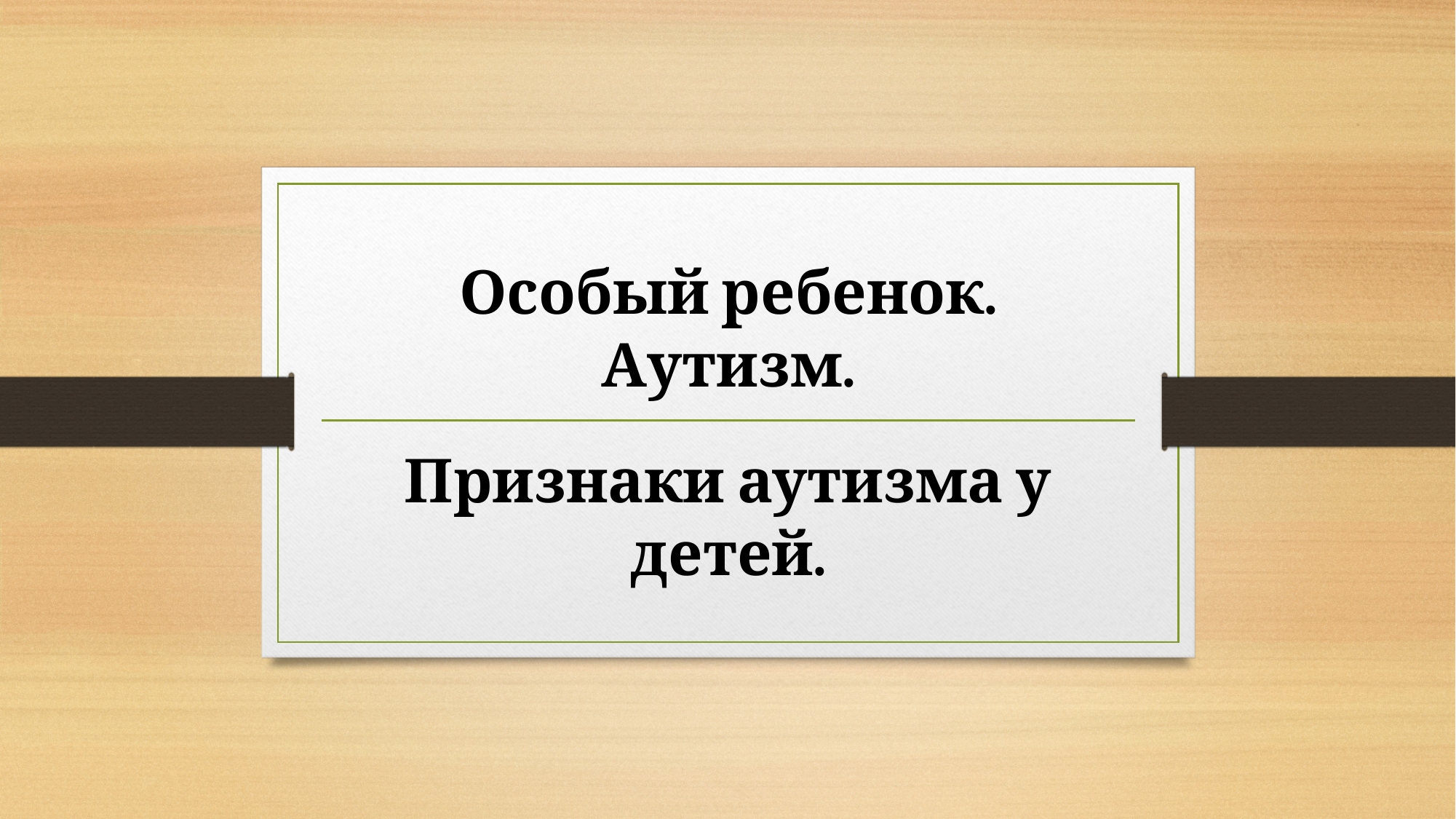

# Особый ребенок. Аутизм.
Признаки аутизма у детей.